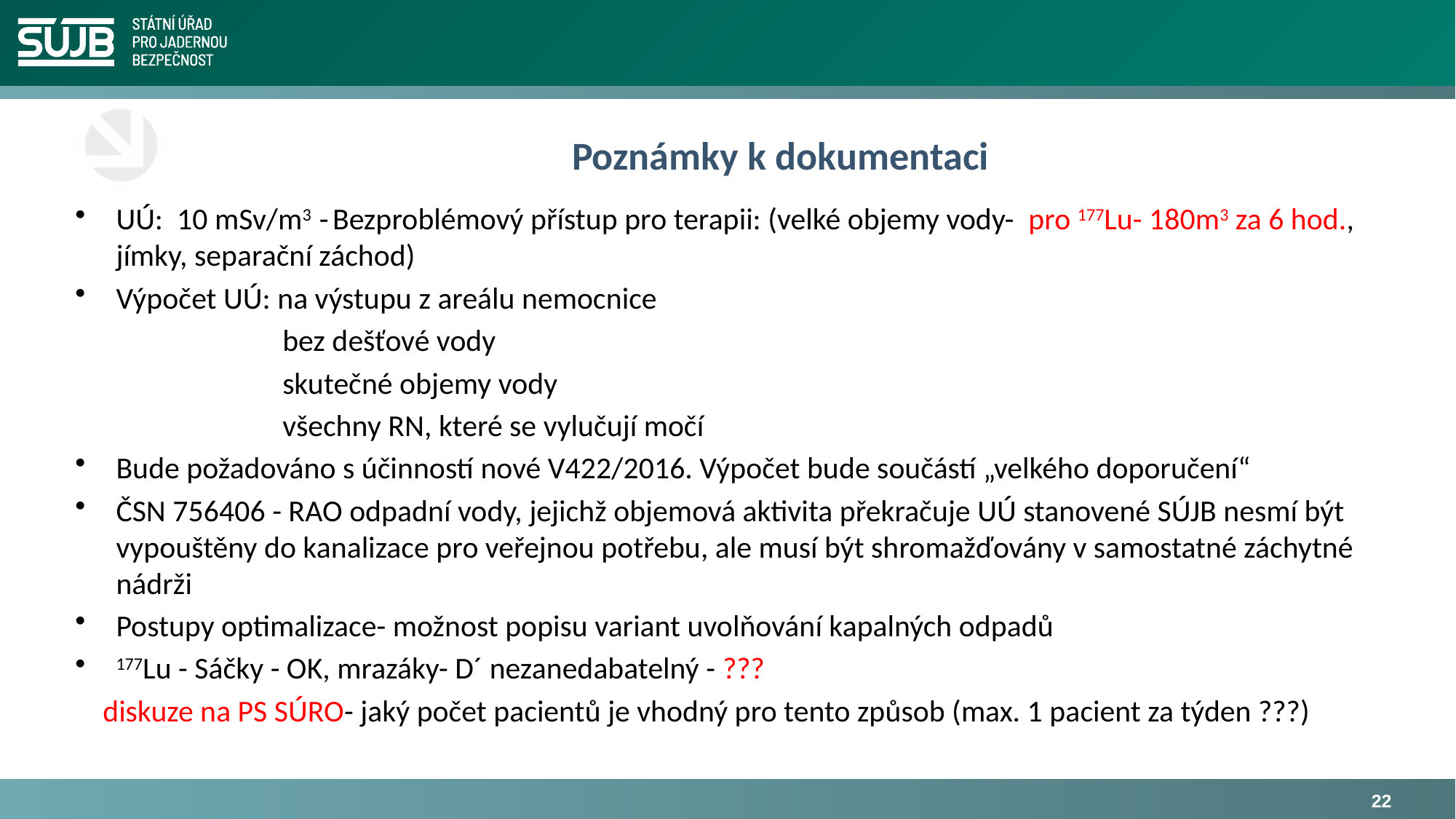

# Poznámky k dokumentaci
UÚ:  10 mSv/m3  - Bezproblémový přístup pro terapii: (velké objemy vody-  pro 177Lu- 180m3 za 6 hod., jímky, separační záchod)
Výpočet UÚ: na výstupu z areálu nemocnice
                              bez dešťové vody
                              skutečné objemy vody
                              všechny RN, které se vylučují močí
Bude požadováno s účinností nové V422/2016. Výpočet bude součástí „velkého doporučení“
ČSN 756406 - RAO odpadní vody, jejichž objemová aktivita překračuje UÚ stanovené SÚJB nesmí být vypouštěny do kanalizace pro veřejnou potřebu, ale musí být shromažďovány v samostatné záchytné nádrži
Postupy optimalizace- možnost popisu variant uvolňování kapalných odpadů
177Lu - Sáčky - OK, mrazáky- D´ nezanedabatelný - ???
    diskuze na PS SÚRO- jaký počet pacientů je vhodný pro tento způsob (max. 1 pacient za týden ???)

22